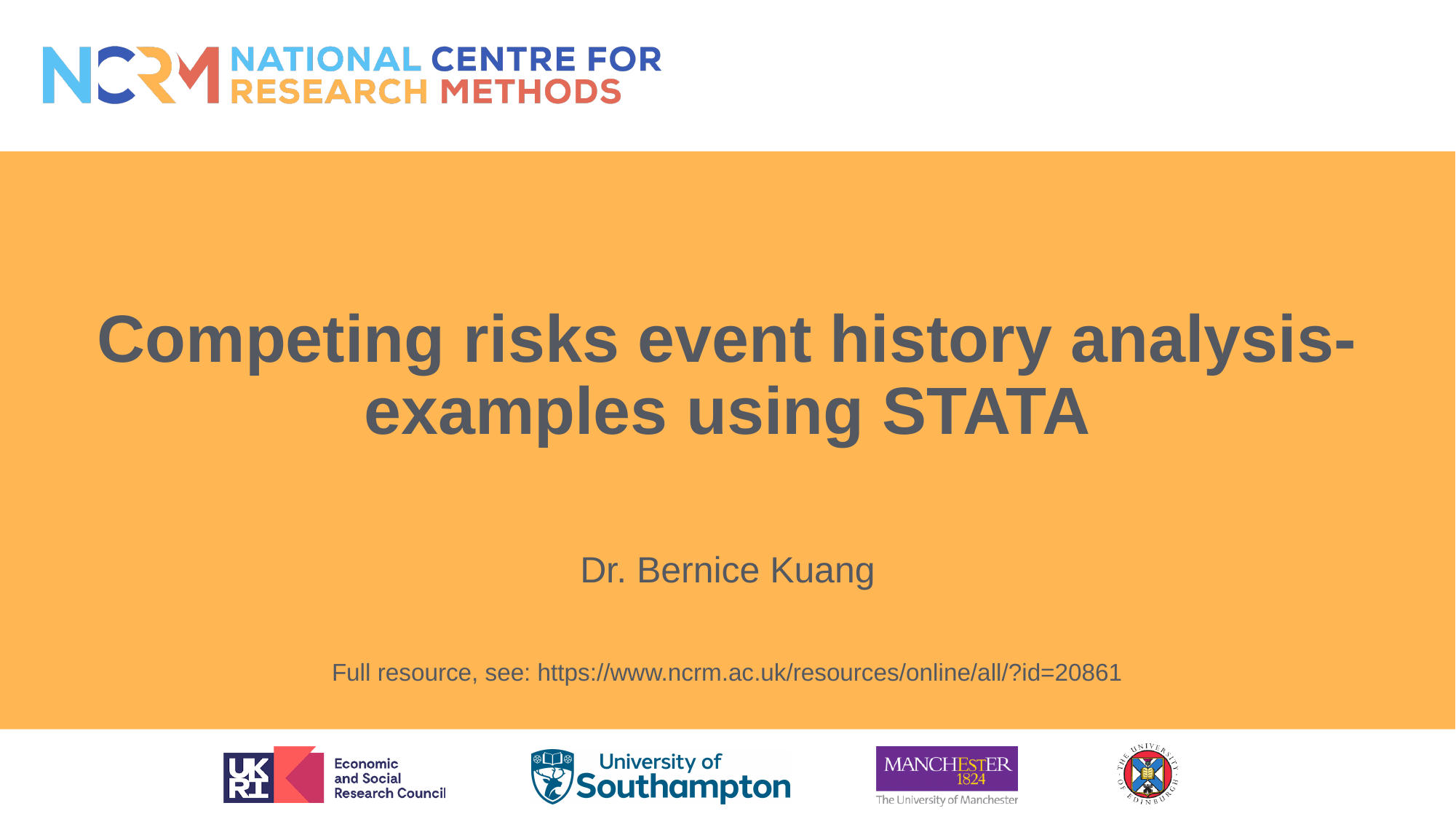

# Competing risks event history analysis- examples using STATA
Dr. Bernice Kuang

Full resource, see: https://www.ncrm.ac.uk/resources/online/all/?id=20861